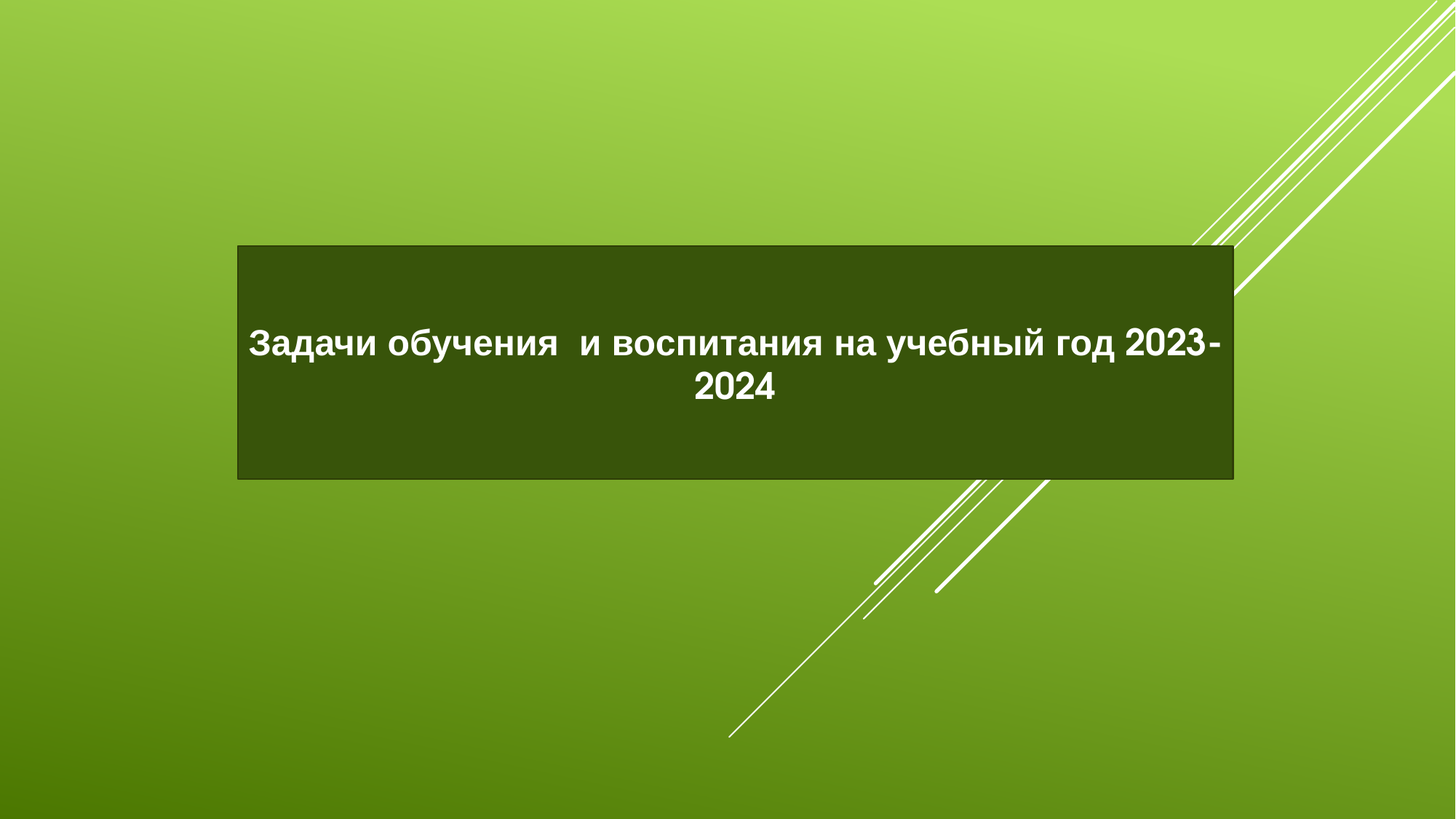

Задачи обучения  и воспитания на учебный год 2023-2024